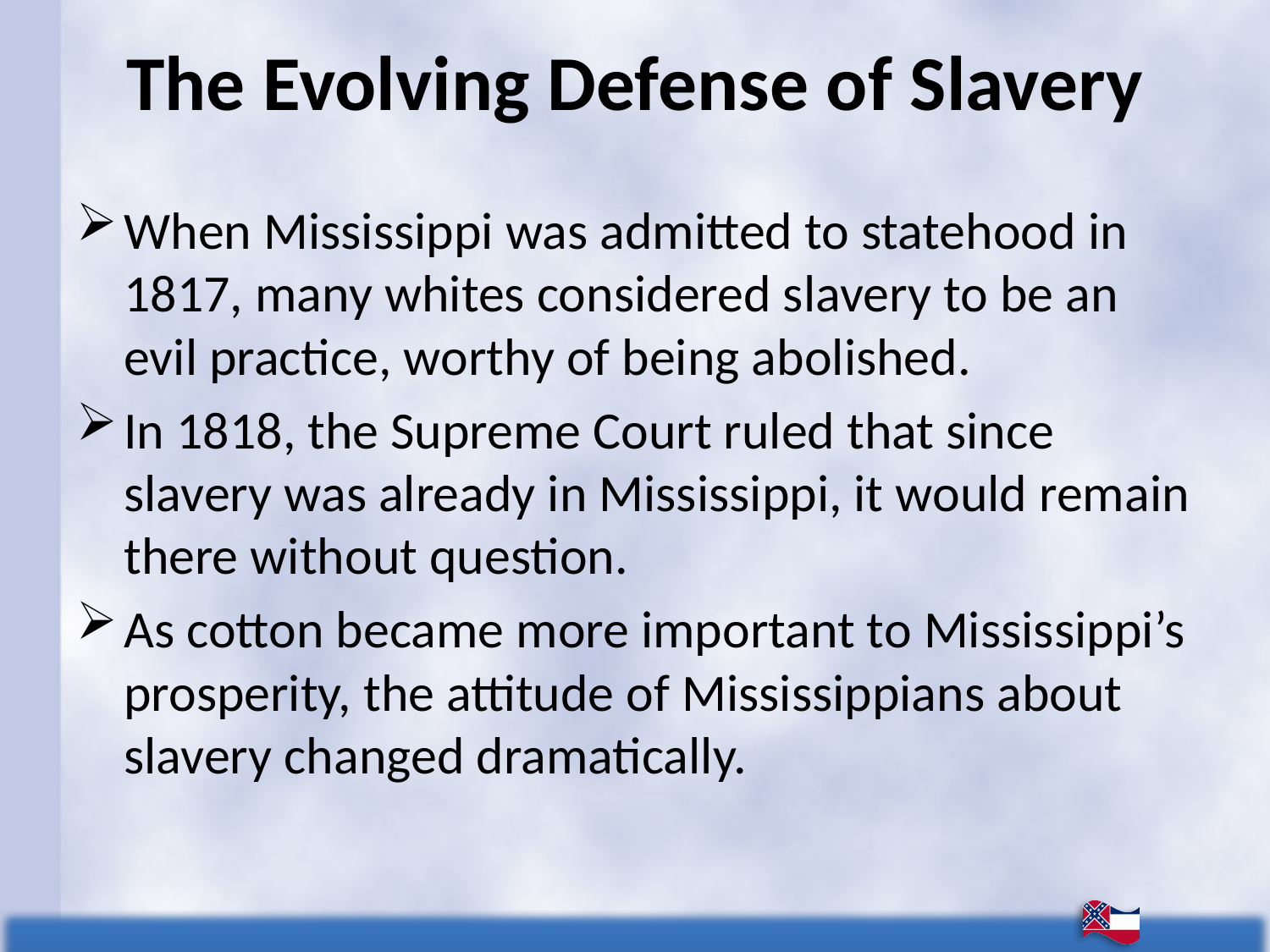

# The Evolving Defense of Slavery
When Mississippi was admitted to statehood in 1817, many whites considered slavery to be an evil practice, worthy of being abolished.
In 1818, the Supreme Court ruled that since slavery was already in Mississippi, it would remain there without question.
As cotton became more important to Mississippi’s prosperity, the attitude of Mississippians about slavery changed dramatically.